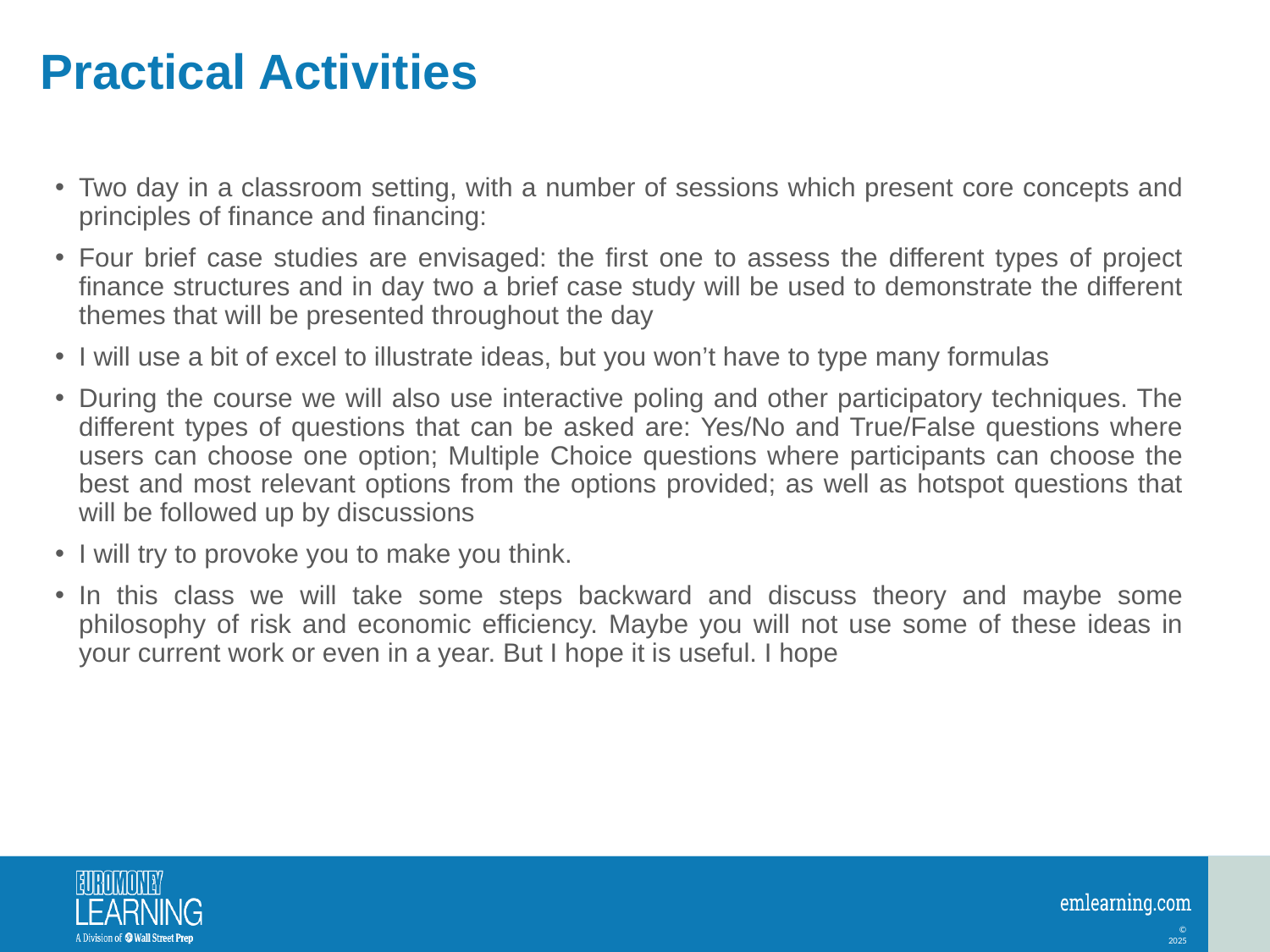

# Practical Activities
Two day in a classroom setting, with a number of sessions which present core concepts and principles of finance and financing:
Four brief case studies are envisaged: the first one to assess the different types of project finance structures and in day two a brief case study will be used to demonstrate the different themes that will be presented throughout the day
I will use a bit of excel to illustrate ideas, but you won’t have to type many formulas
During the course we will also use interactive poling and other participatory techniques. The different types of questions that can be asked are: Yes/No and True/False questions where users can choose one option; Multiple Choice questions where participants can choose the best and most relevant options from the options provided; as well as hotspot questions that will be followed up by discussions
I will try to provoke you to make you think.
In this class we will take some steps backward and discuss theory and maybe some philosophy of risk and economic efficiency. Maybe you will not use some of these ideas in your current work or even in a year. But I hope it is useful. I hope